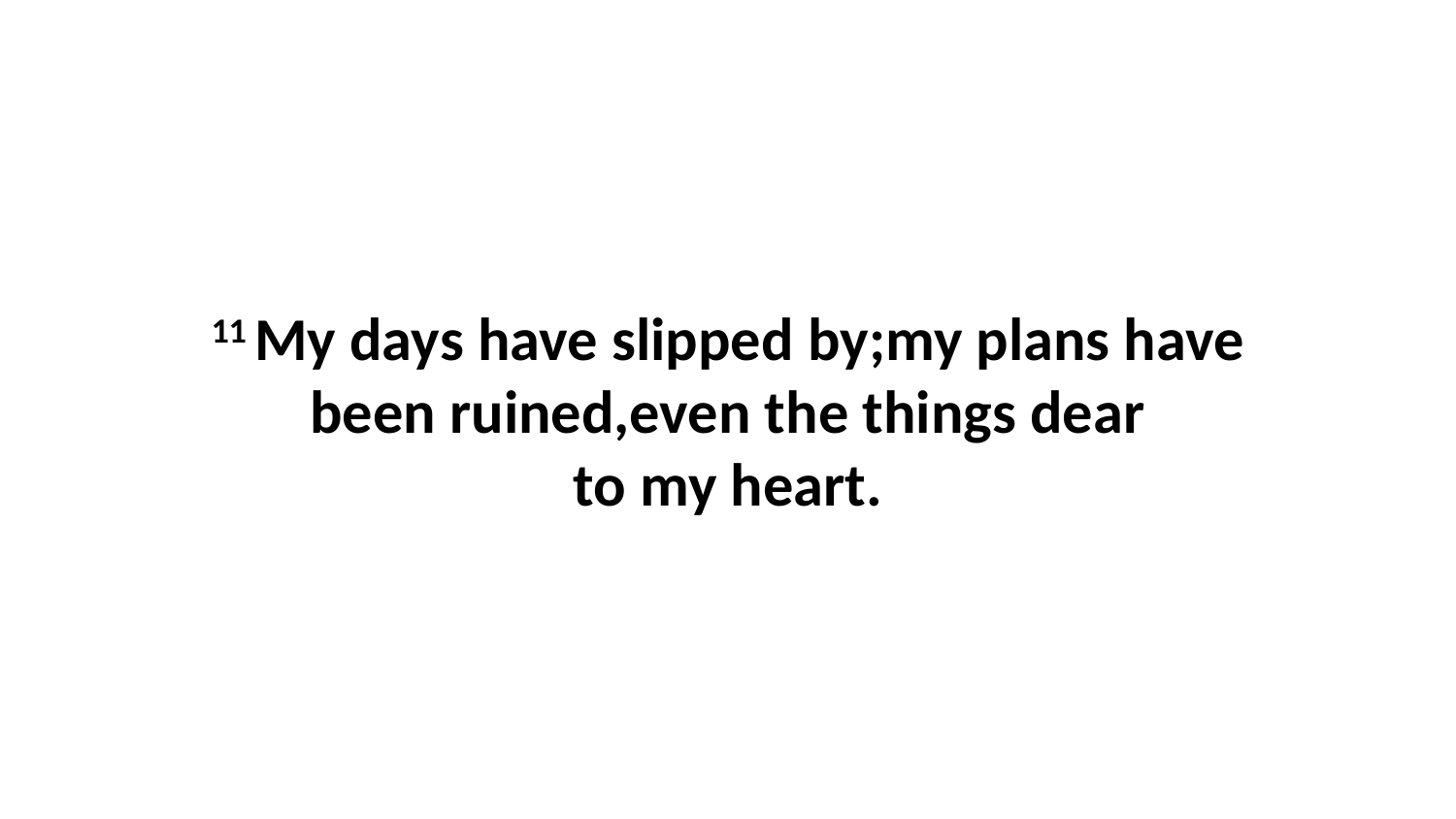

11 My days have slipped by;my plans have been ruined,even the things dear to my heart.